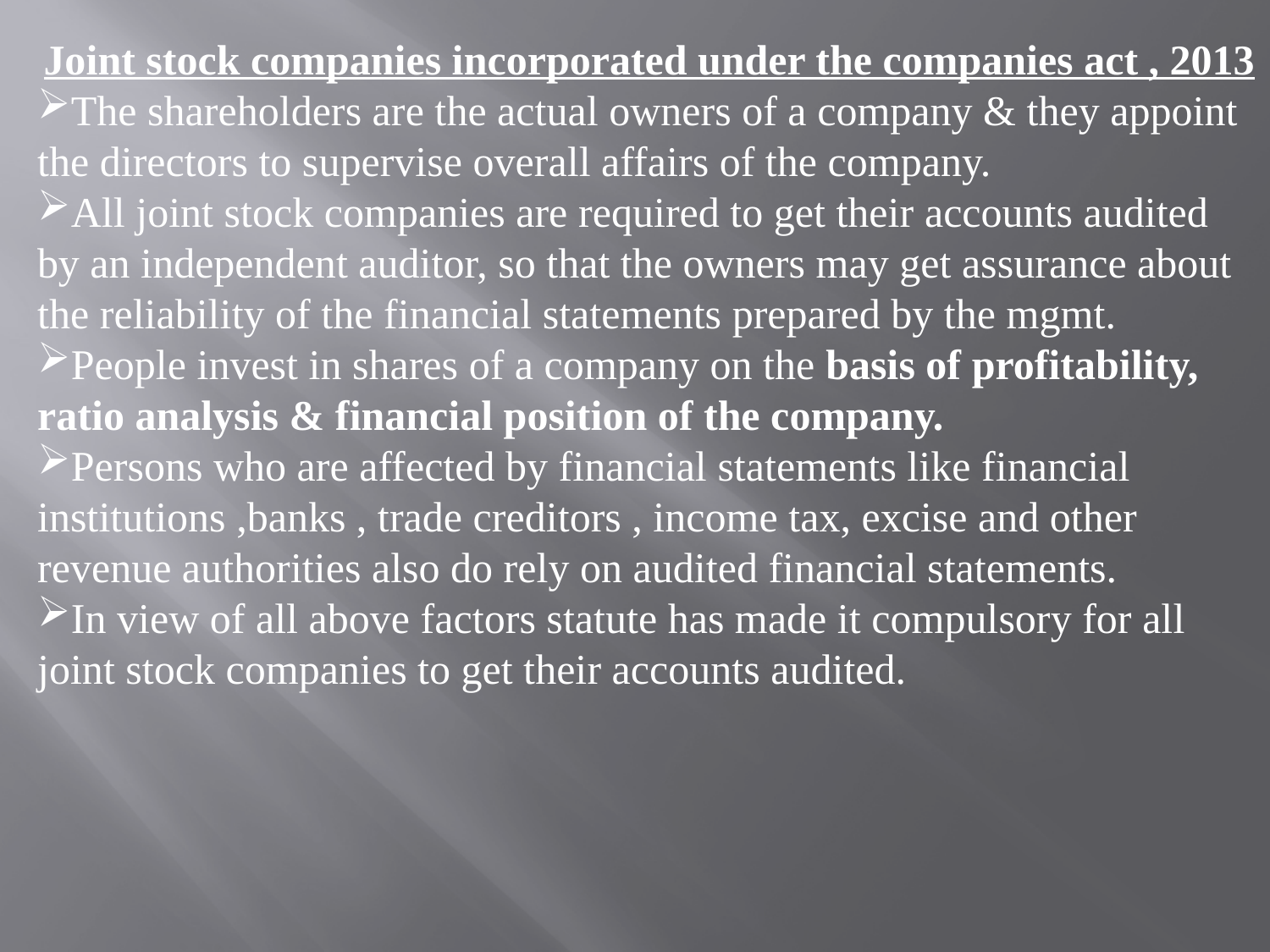

Joint stock companies incorporated under the companies act , 2013
The shareholders are the actual owners of a company & they appoint the directors to supervise overall affairs of the company.
All joint stock companies are required to get their accounts audited by an independent auditor, so that the owners may get assurance about the reliability of the financial statements prepared by the mgmt.
People invest in shares of a company on the basis of profitability, ratio analysis & financial position of the company.
Persons who are affected by financial statements like financial institutions ,banks , trade creditors , income tax, excise and other revenue authorities also do rely on audited financial statements.
In view of all above factors statute has made it compulsory for all joint stock companies to get their accounts audited.